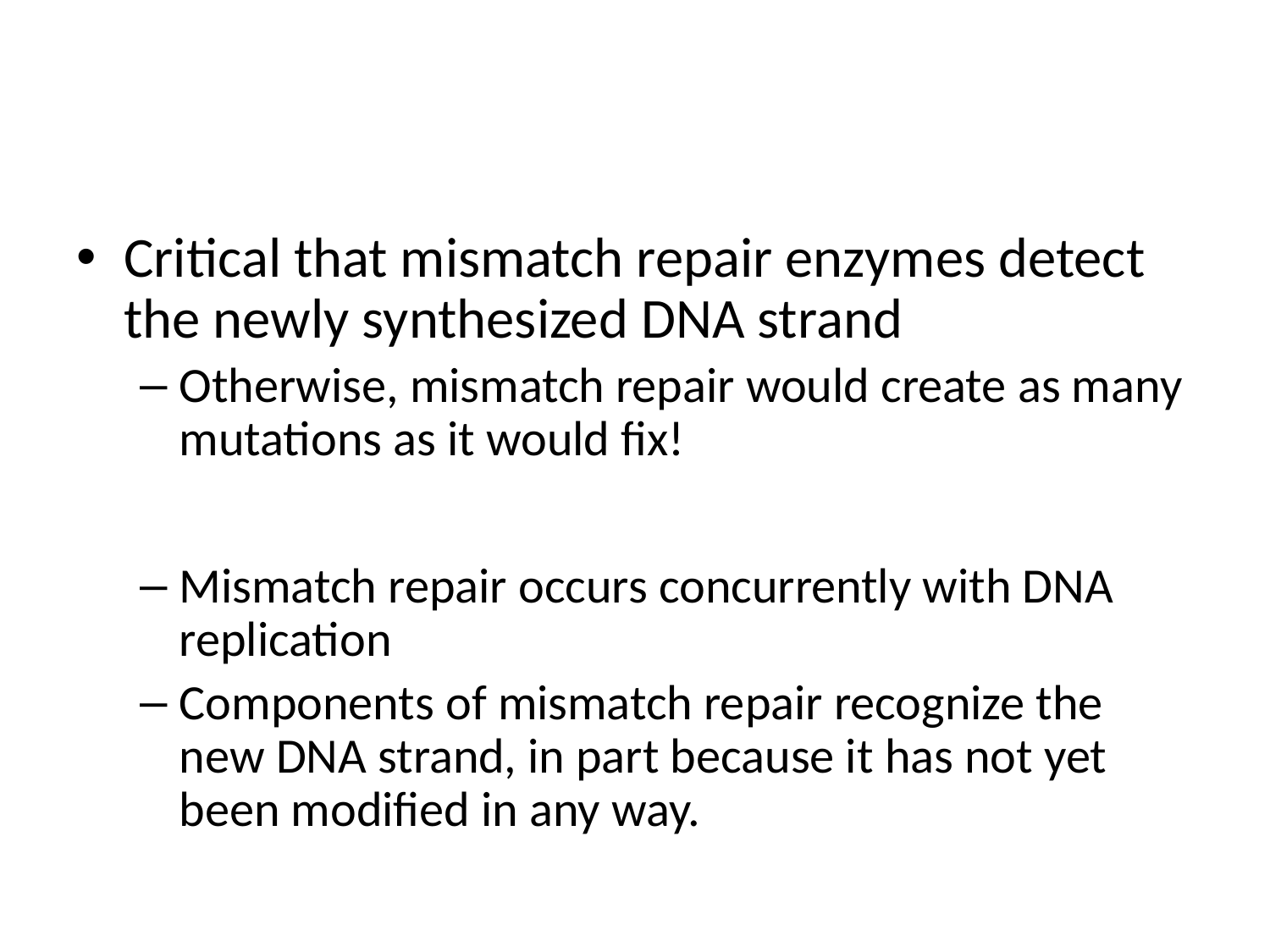

#
Critical that mismatch repair enzymes detect the newly synthesized DNA strand
Otherwise, mismatch repair would create as many mutations as it would fix!

Mismatch repair occurs concurrently with DNA replication
Components of mismatch repair recognize the  new DNA strand, in part because it has not yet been modified in any way.